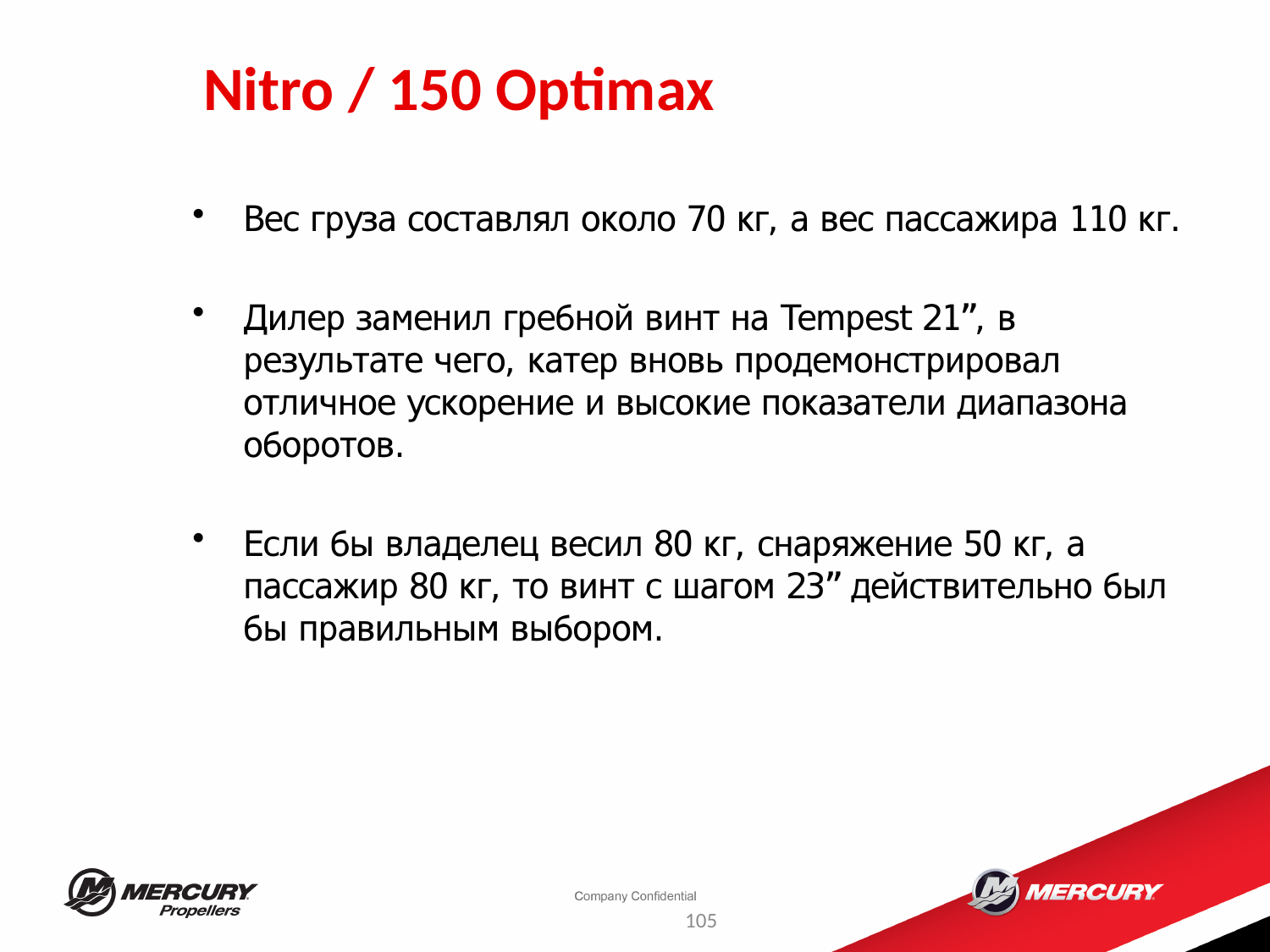

# Nitro / 150 Optimax
Вес груза составлял около 70 кг, а вес пассажира 110 кг.

Дилер заменил гребной винт на Tempest 21’’, в результате чего, катер вновь продемонстрировал отличное ускорение и высокие показатели диапазона оборотов.

Если бы владелец весил 80 кг, снаряжение 50 кг, а пассажир 80 кг, то винт с шагом 23’’ действительно был бы правильным выбором.

105